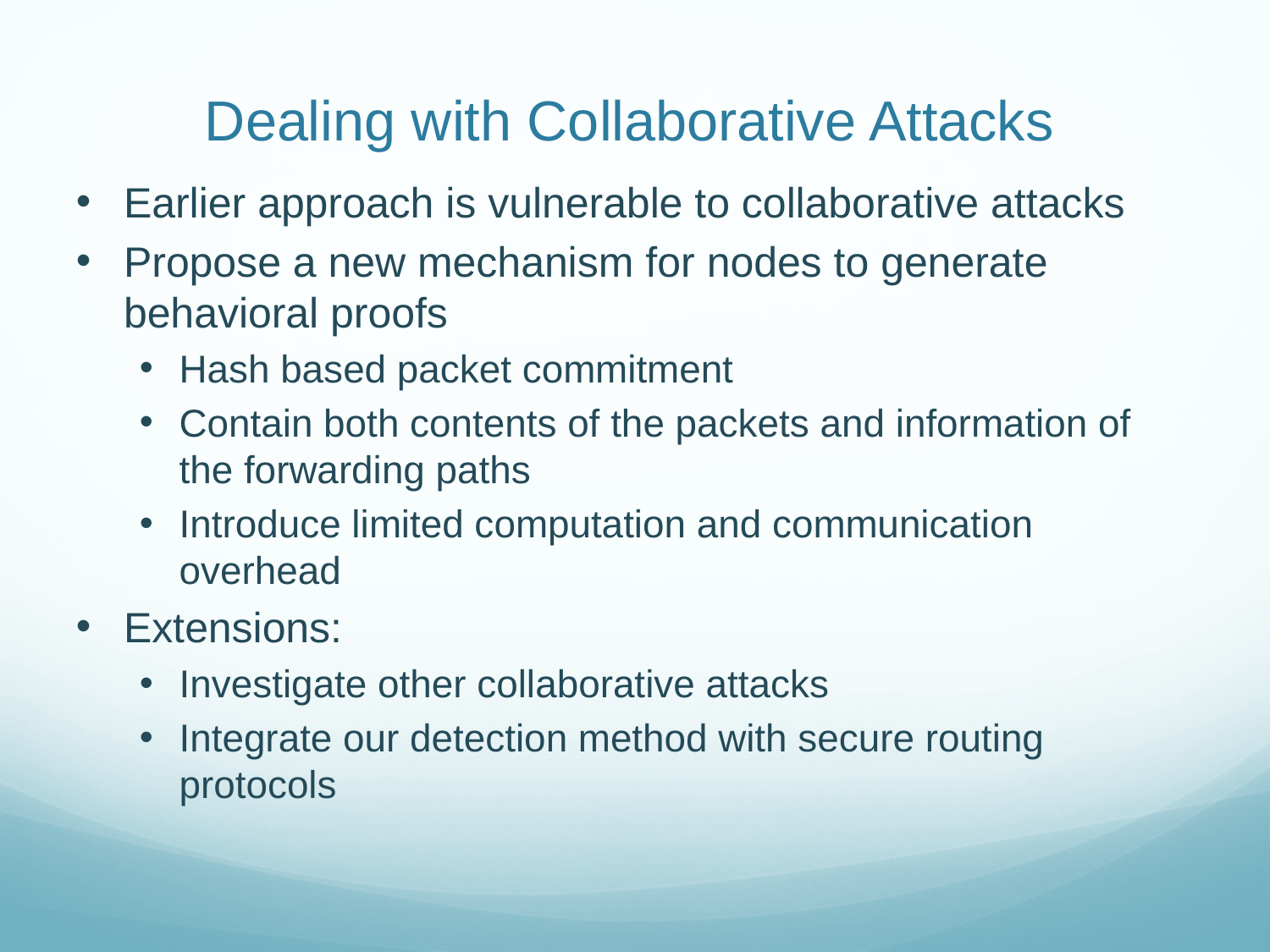

# Dealing with Collaborative Attacks
Earlier approach is vulnerable to collaborative attacks
Propose a new mechanism for nodes to generate behavioral proofs
Hash based packet commitment
Contain both contents of the packets and information of the forwarding paths
Introduce limited computation and communication overhead
Extensions:
Investigate other collaborative attacks
Integrate our detection method with secure routing protocols